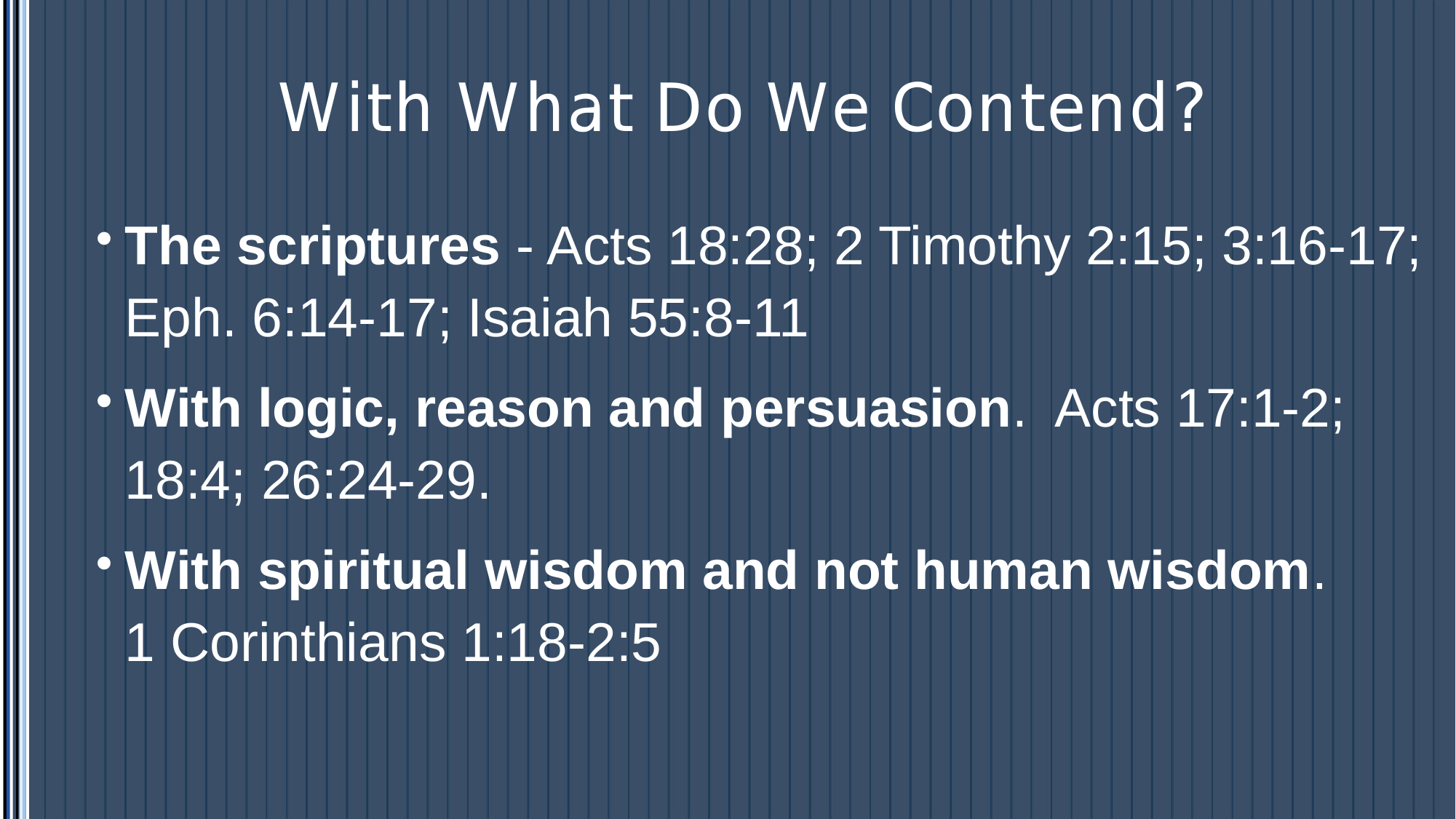

# With What Do We Contend?
The scriptures - Acts 18:28; 2 Timothy 2:15; 3:16-17; Eph. 6:14-17; Isaiah 55:8-11
With logic, reason and persuasion.  Acts 17:1-2; 18:4; 26:24-29.
With spiritual wisdom and not human wisdom.
1 Corinthians 1:18-2:5